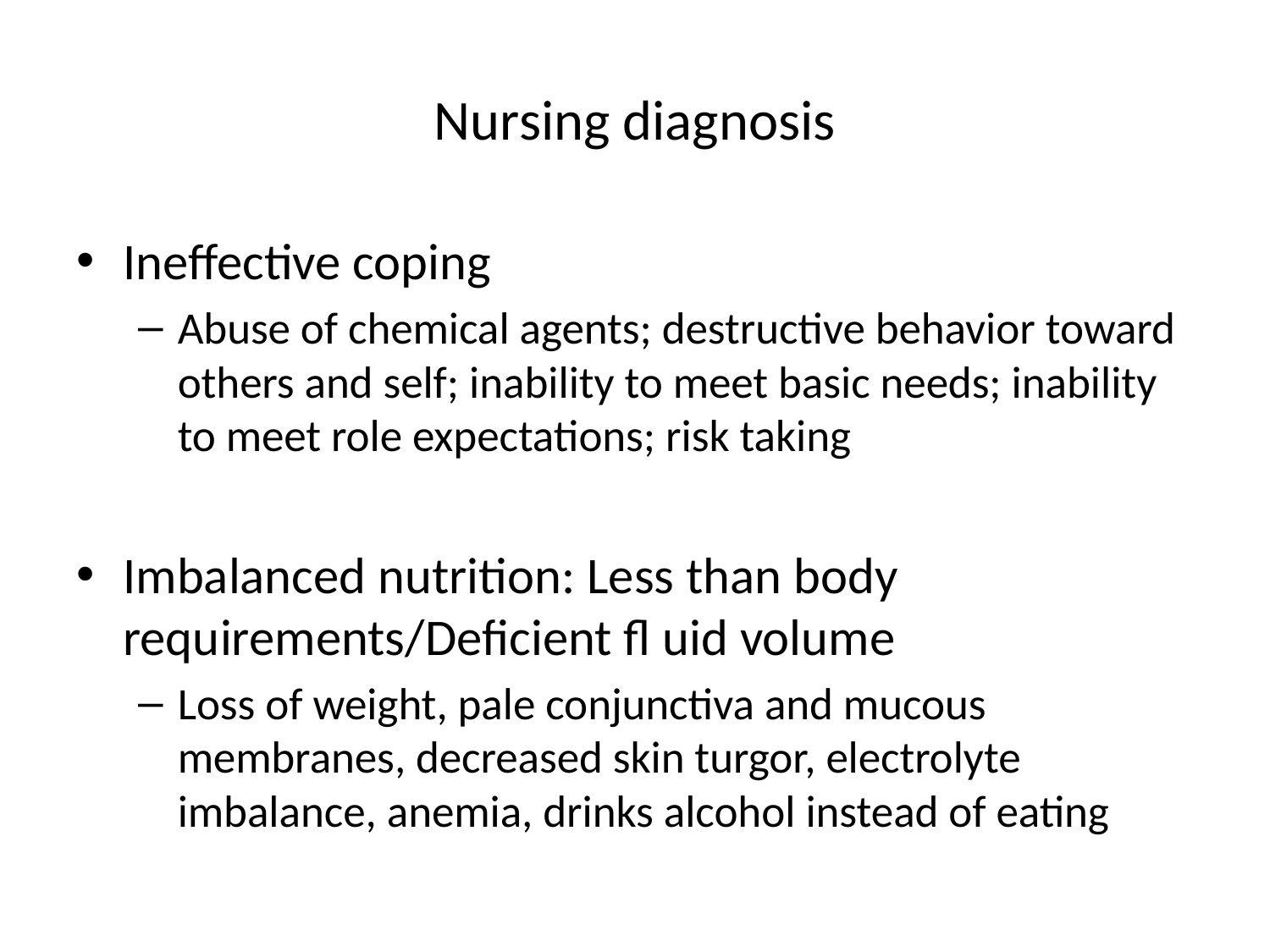

# Nursing diagnosis
Ineffective coping
Abuse of chemical agents; destructive behavior toward others and self; inability to meet basic needs; inability to meet role expectations; risk taking

Imbalanced nutrition: Less than body requirements/Deficient fl uid volume
Loss of weight, pale conjunctiva and mucous membranes, decreased skin turgor, electrolyte imbalance, anemia, drinks alcohol instead of eating